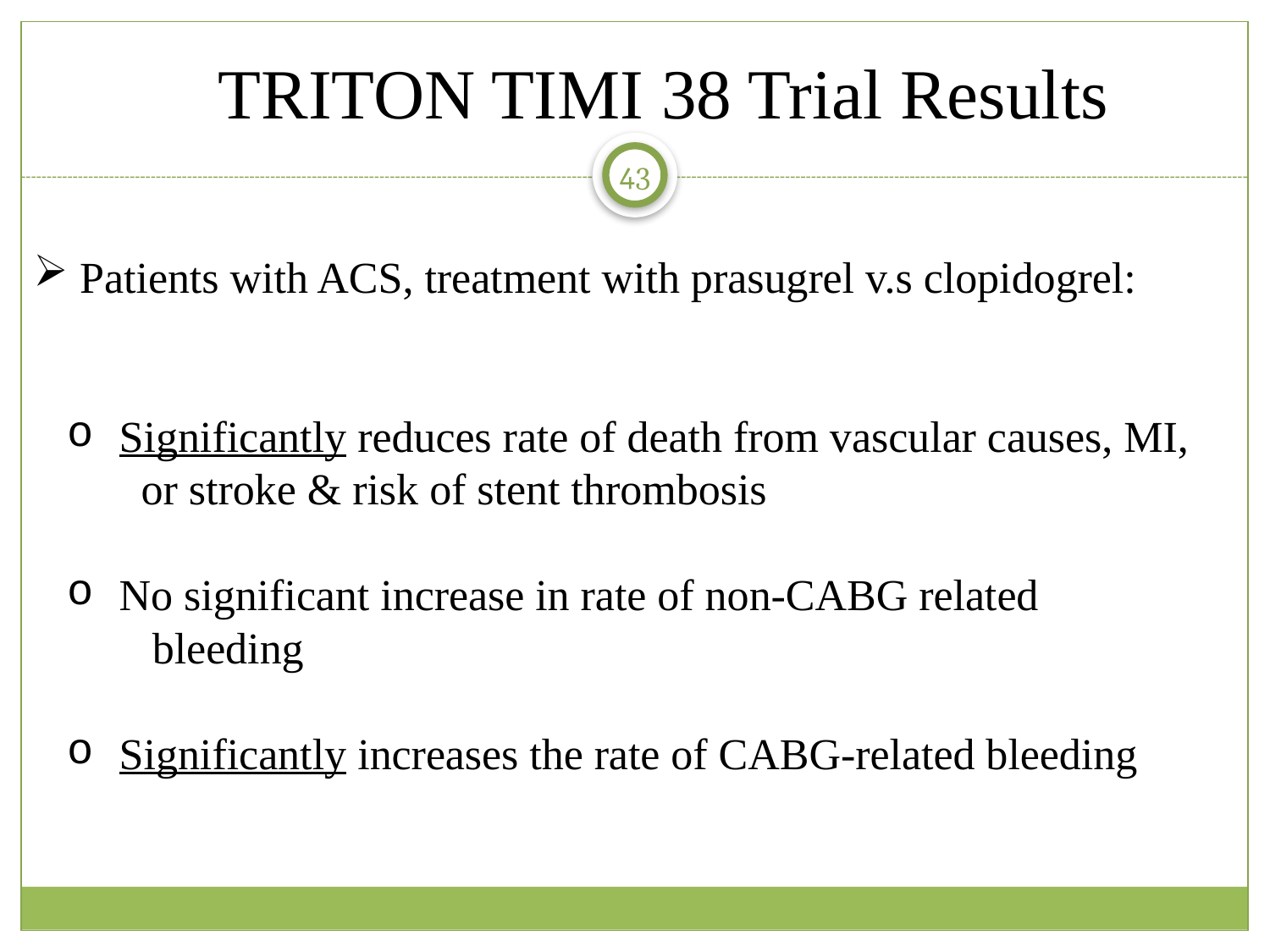

TRITON TIMI 38 Trial Results
43
 Patients with ACS, treatment with prasugrel v.s clopidogrel:

  Significantly reduces rate of death from vascular causes, MI,
    or stroke & risk of stent thrombosis

  No significant increase in rate of non-CABG related
     bleeding

  Significantly increases the rate of CABG-related bleeding